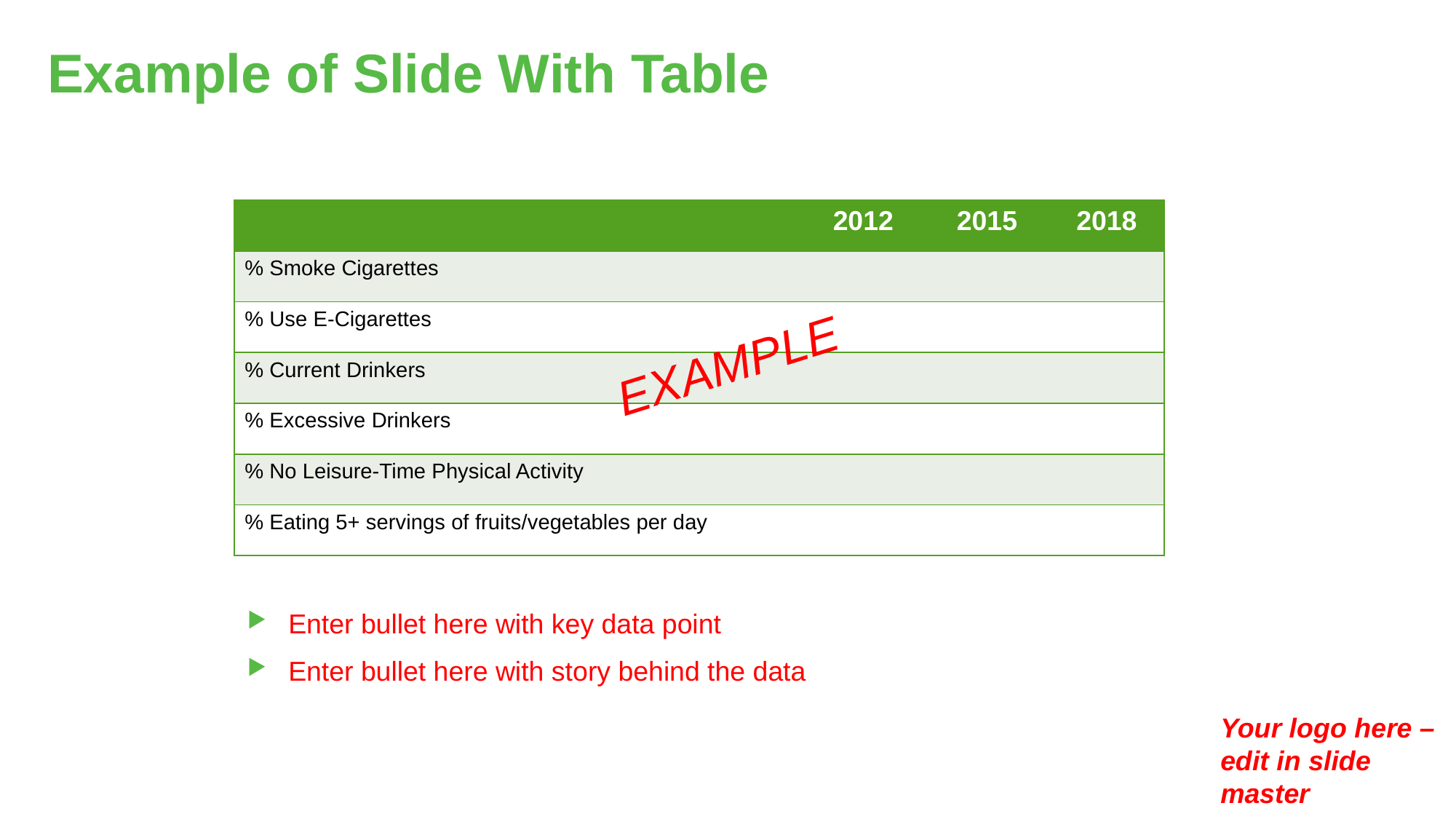

# Example of Slide With Table
|  | 2012 | 2015 | 2018 |
| --- | --- | --- | --- |
| % Smoke Cigarettes |  |  |  |
| % Use E-Cigarettes |  |  |  |
| % Current Drinkers |  |  |  |
| % Excessive Drinkers |  |  |  |
| % No Leisure-Time Physical Activity |  |  |  |
| % Eating 5+ servings of fruits/vegetables per day |  |  |  |
EXAMPLE
Enter bullet here with key data point
Enter bullet here with story behind the data